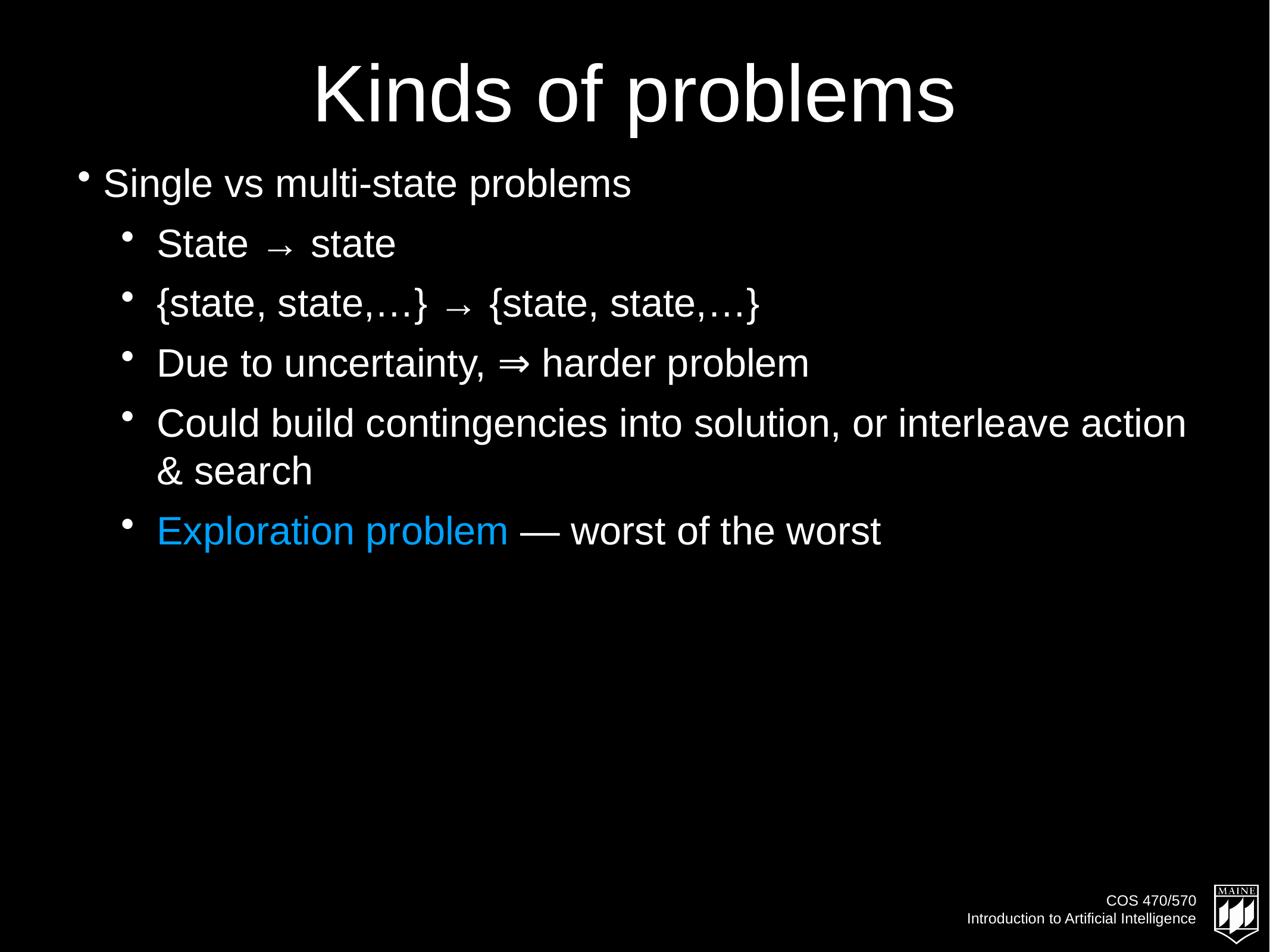

# Kinds of problems
Single vs multi-state problems
State → state
{state, state,…} → {state, state,…}
Due to uncertainty, ⇒ harder problem
Could build contingencies into solution, or interleave action & search
Exploration problem — worst of the worst